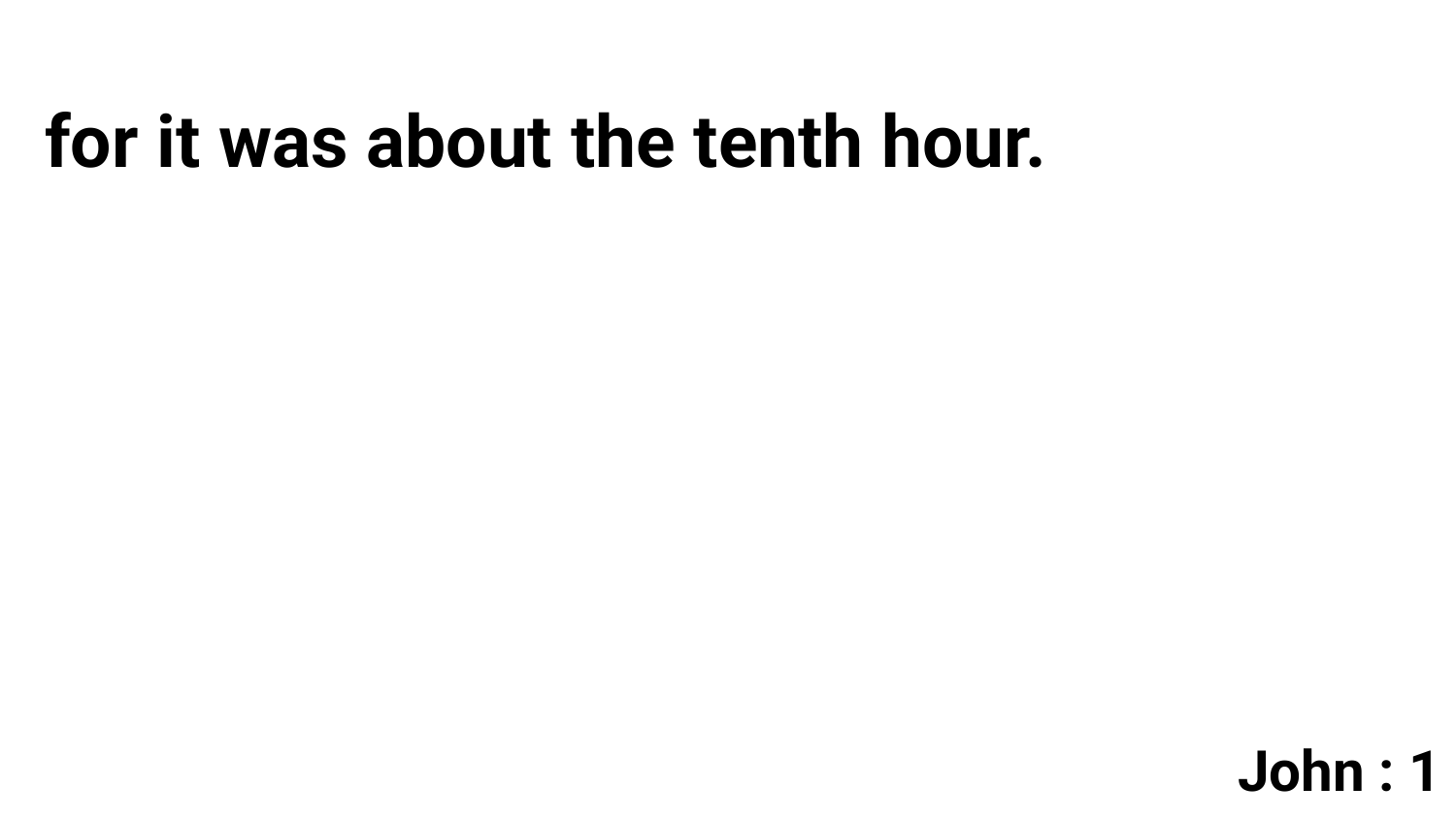

for it was about the tenth hour.
John : 1